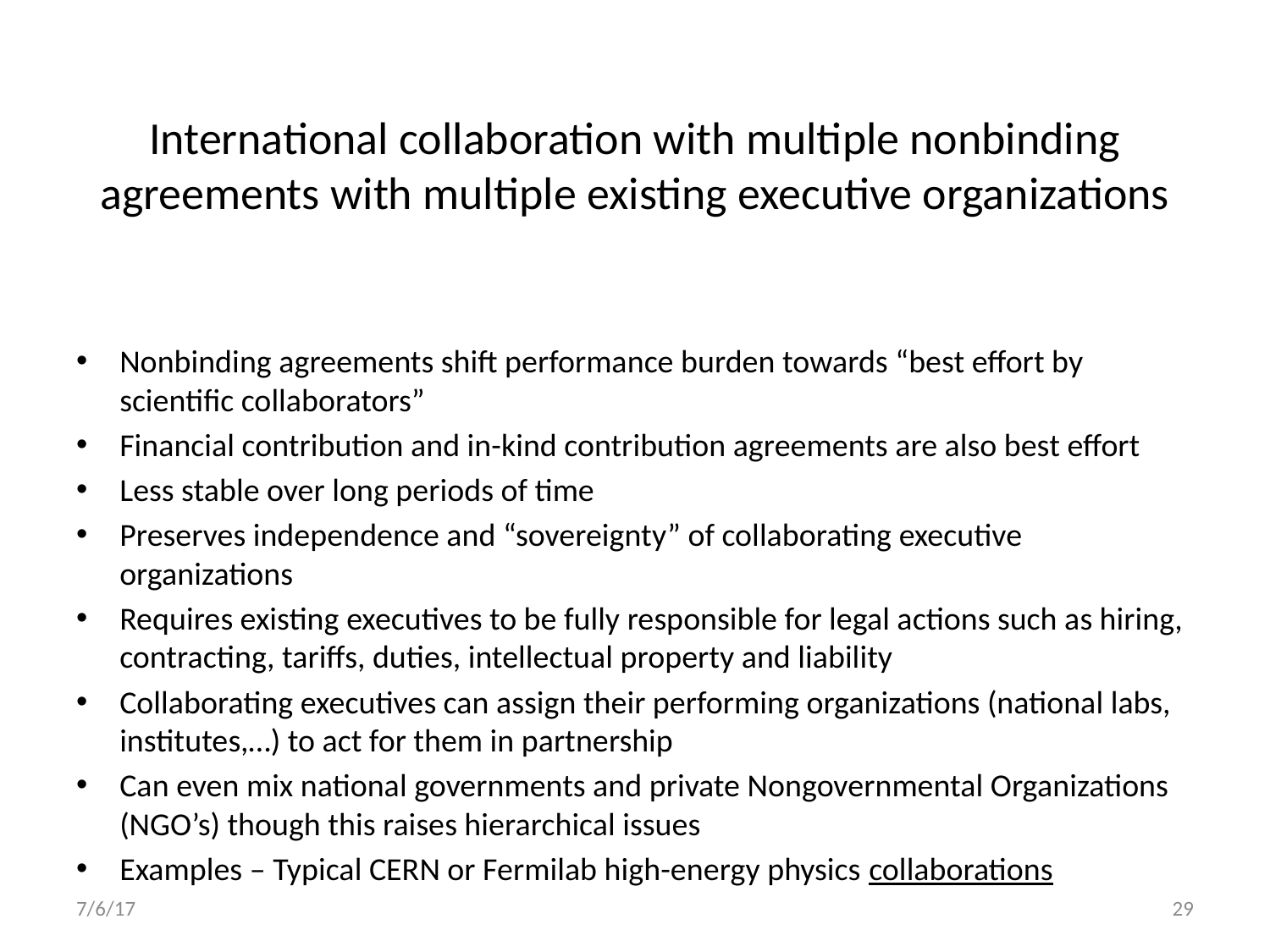

# International collaboration with multiple nonbinding agreements with multiple existing executive organizations
Nonbinding agreements shift performance burden towards “best effort by scientific collaborators”
Financial contribution and in-kind contribution agreements are also best effort
Less stable over long periods of time
Preserves independence and “sovereignty” of collaborating executive organizations
Requires existing executives to be fully responsible for legal actions such as hiring, contracting, tariffs, duties, intellectual property and liability
Collaborating executives can assign their performing organizations (national labs, institutes,…) to act for them in partnership
Can even mix national governments and private Nongovernmental Organizations (NGO’s) though this raises hierarchical issues
Examples – Typical CERN or Fermilab high-energy physics collaborations
7/6/17
29